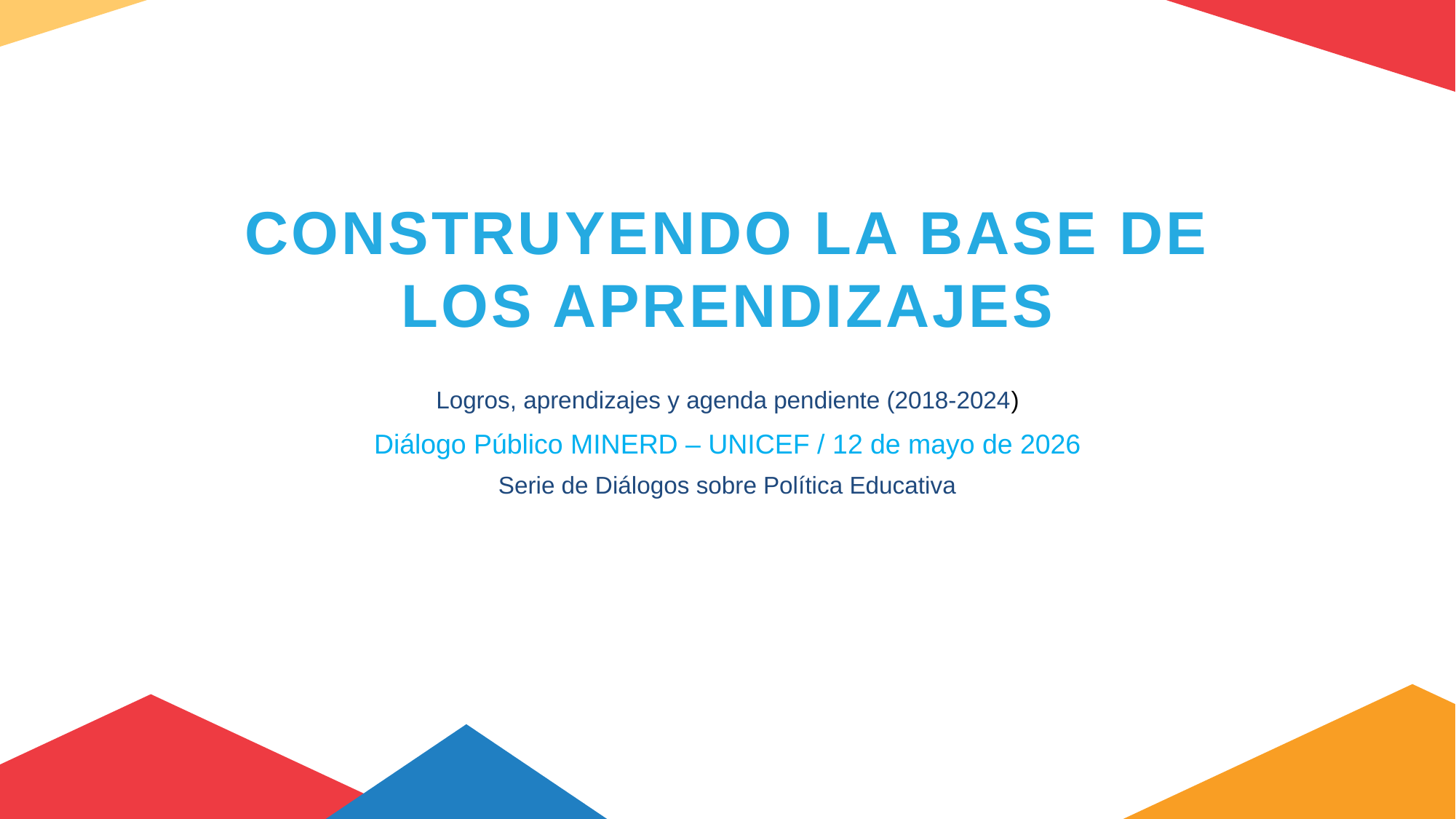

CONSTRUYENDO LA BASE DE LOS APRENDIZAJES
Logros, aprendizajes y agenda pendiente (2018-2024)
Diálogo Público MINERD – UNICEF / 12 de mayo de 2026
Serie de Diálogos sobre Política Educativa